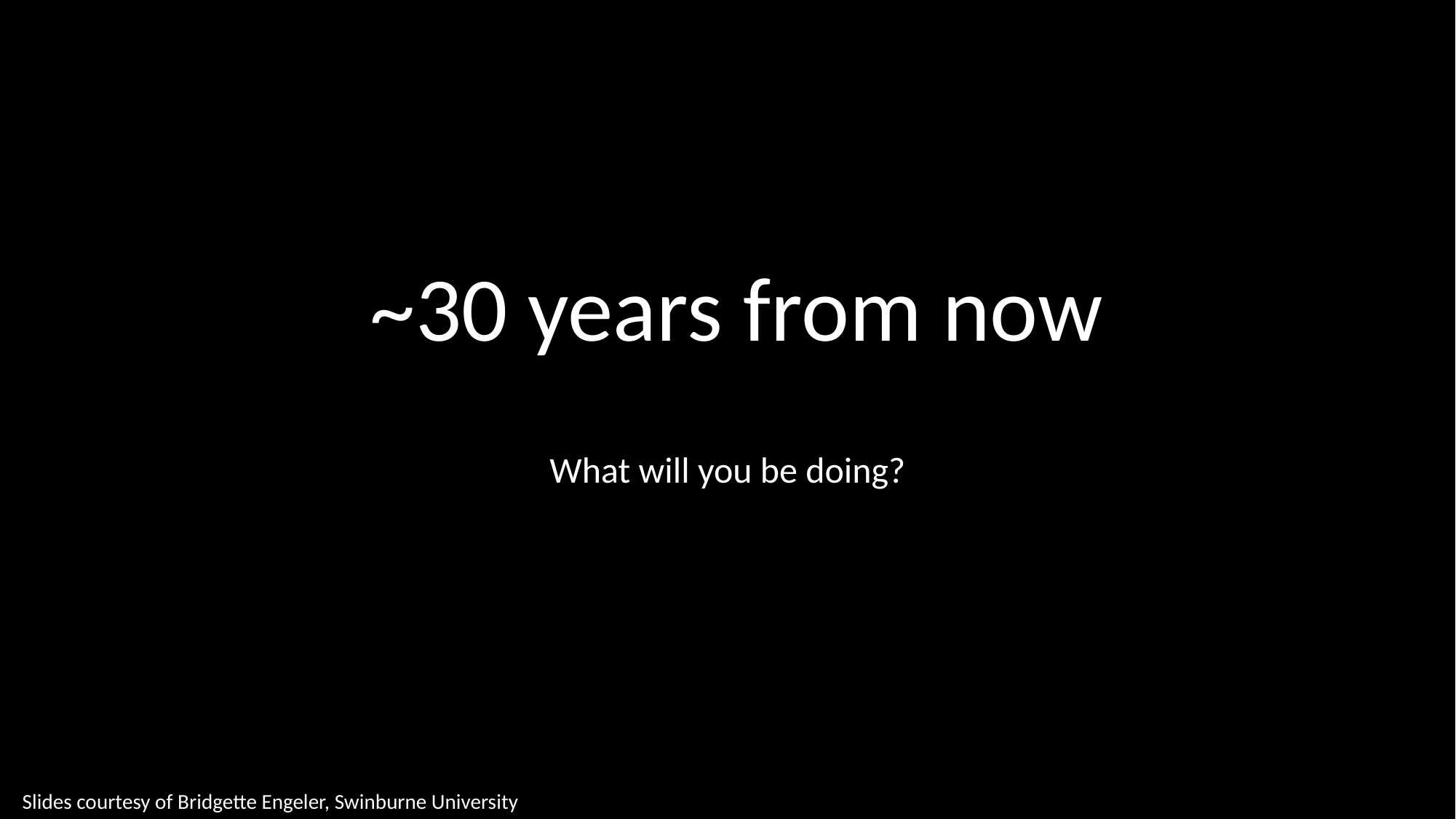

# ~30 years from now
What will you be doing?
Slides courtesy of Bridgette Engeler, Swinburne University